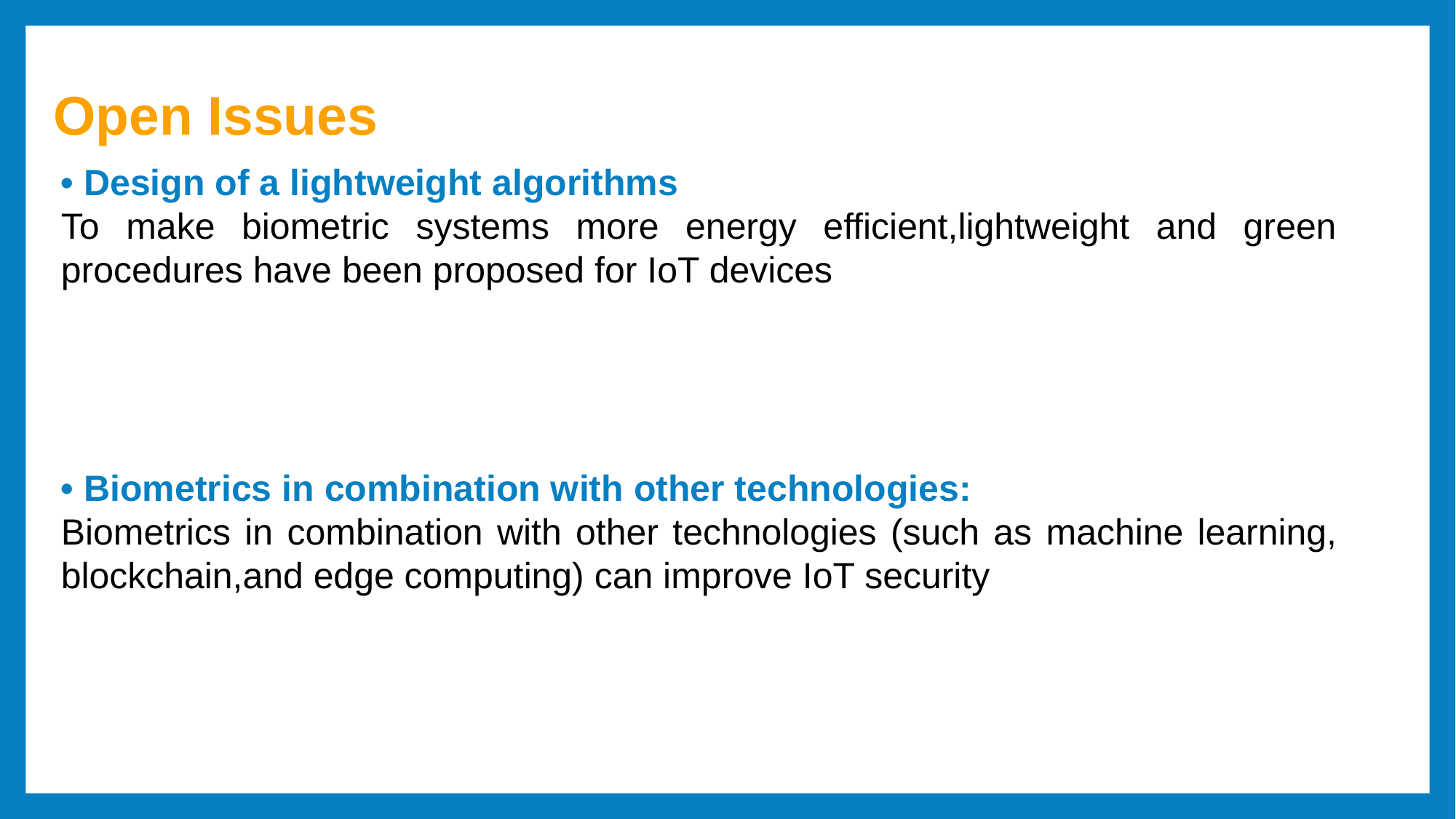

Open Issues
• Design of a lightweight algorithms
To make biometric systems more energy efficient,lightweight and green procedures have been proposed for IoT devices

• Biometrics in combination with other technologies:
Biometrics in combination with other technologies (such as machine learning, blockchain,and edge computing) can improve IoT security
Content
Content
Content